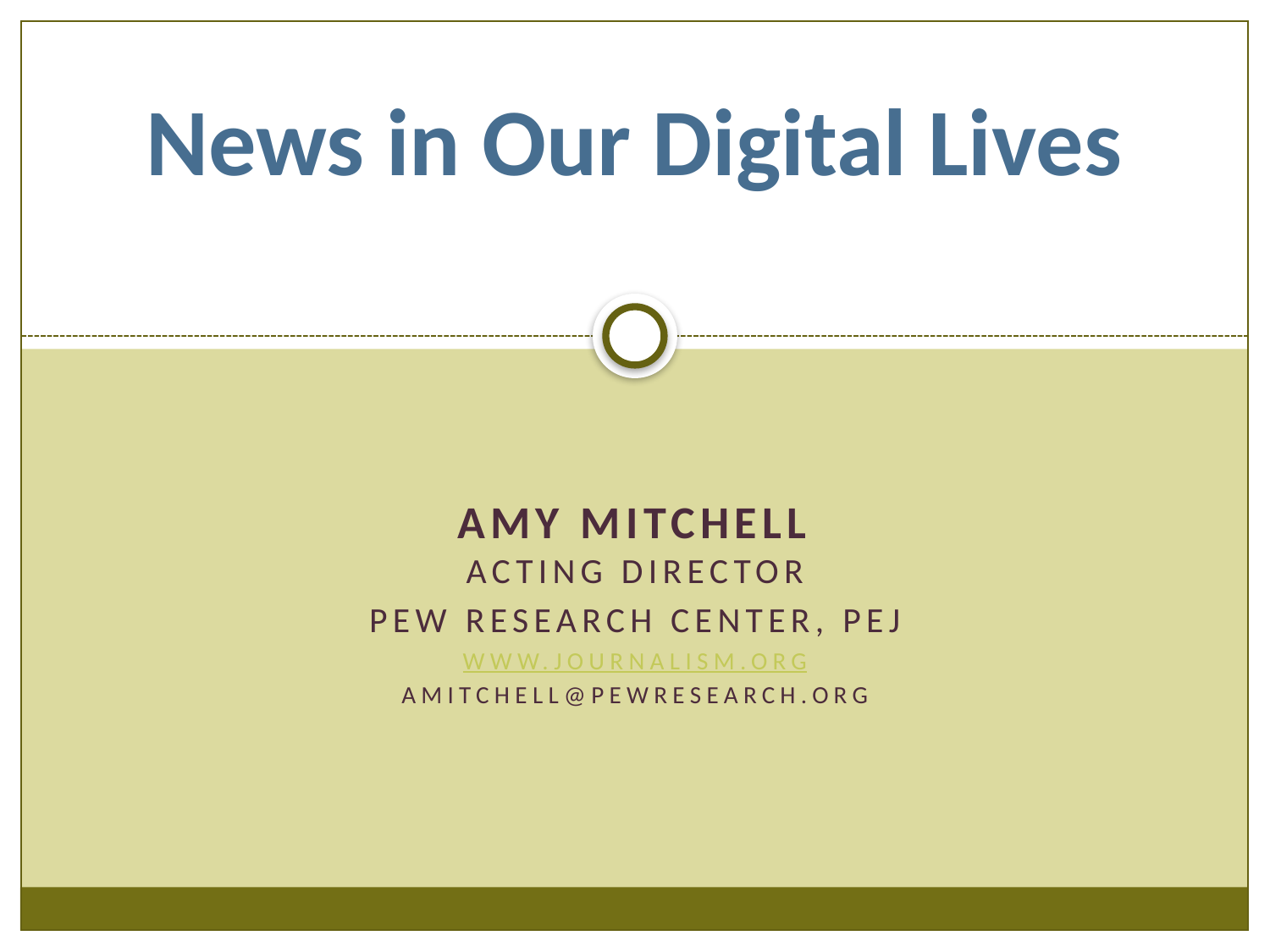

# News in Our Digital Lives

Amy Mitchell
Acting Director
Pew research center, PEJ
www.journalism.org
amitchell@pewresearch.org